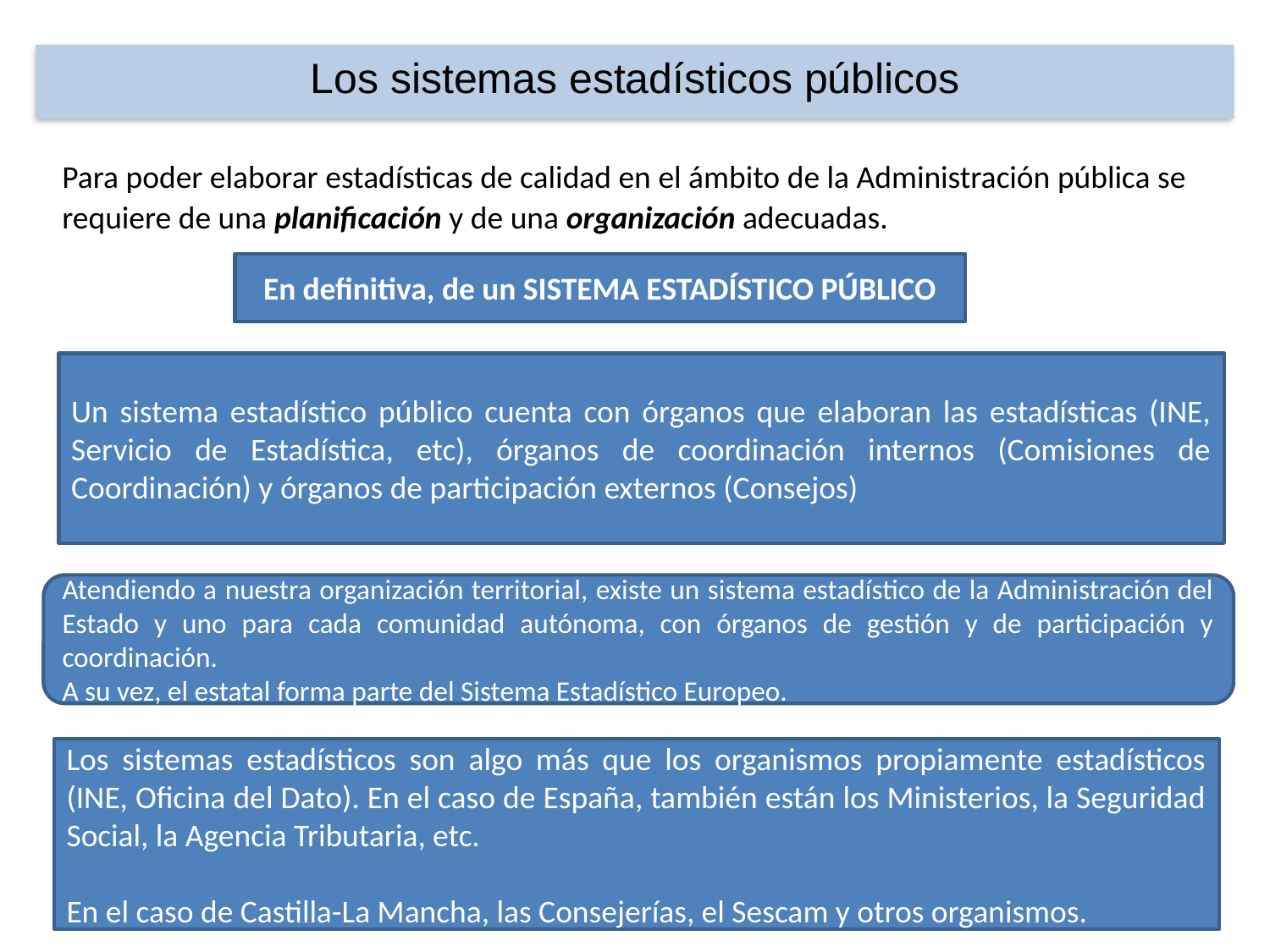

Los sistemas estadísticos públicos
Para poder elaborar estadísticas de calidad en el ámbito de la Administración pública se requiere de una planificación y de una organización adecuadas.
En definitiva, de un SISTEMA ESTADÍSTICO PÚBLICO
Un sistema estadístico público cuenta con órganos que elaboran las estadísticas (INE, Servicio de Estadística, etc), órganos de coordinación internos (Comisiones de Coordinación) y órganos de participación externos (Consejos)
Atendiendo a nuestra organización territorial, existe un sistema estadístico de la Administración del Estado y uno para cada comunidad autónoma, con órganos de gestión y de participación y coordinación.
A su vez, el estatal forma parte del Sistema Estadístico Europeo.
Los sistemas estadísticos son algo más que los organismos propiamente estadísticos (INE, Oficina del Dato). En el caso de España, también están los Ministerios, la Seguridad Social, la Agencia Tributaria, etc.

En el caso de Castilla-La Mancha, las Consejerías, el Sescam y otros organismos.
12